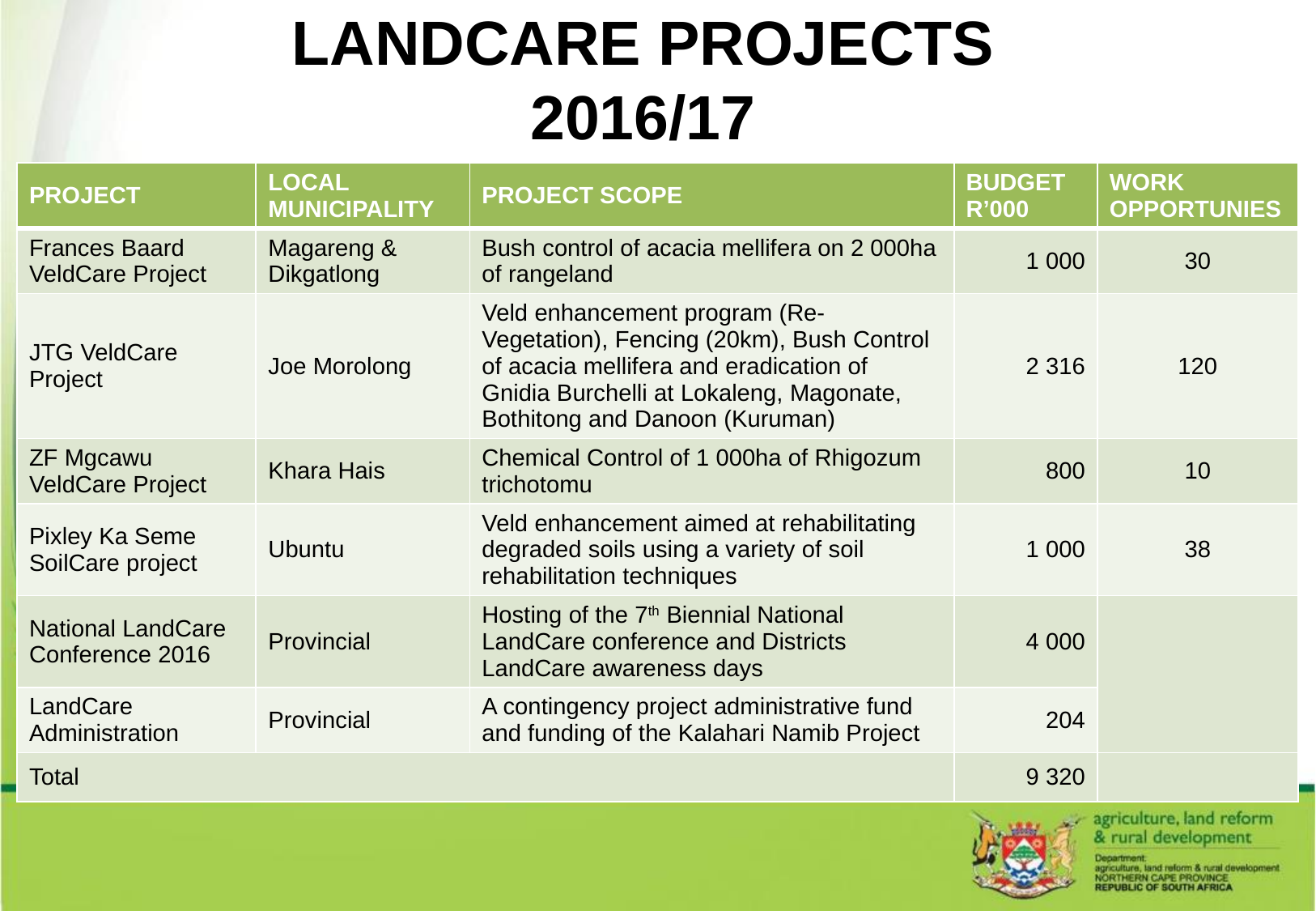

# LandCare Projects 2016/17
| PROJECT | LOCAL MUNICIPALITY | PROJECT SCOPE | BUDGET R’000 | WORK OPPORTUNIES |
| --- | --- | --- | --- | --- |
| Frances Baard VeldCare Project | Magareng & Dikgatlong | Bush control of acacia mellifera on 2 000ha of rangeland | 1 000 | 30 |
| JTG VeldCare Project | Joe Morolong | Veld enhancement program (Re-Vegetation), Fencing (20km), Bush Control of acacia mellifera and eradication of Gnidia Burchelli at Lokaleng, Magonate, Bothitong and Danoon (Kuruman) | 2 316 | 120 |
| ZF Mgcawu VeldCare Project | Khara Hais | Chemical Control of 1 000ha of Rhigozum trichotomu | 800 | 10 |
| Pixley Ka Seme SoilCare project | Ubuntu | Veld enhancement aimed at rehabilitating degraded soils using a variety of soil rehabilitation techniques | 1 000 | 38 |
| National LandCare Conference 2016 | Provincial | Hosting of the 7th Biennial National LandCare conference and Districts LandCare awareness days | 4 000 |  |
| LandCare Administration | Provincial | A contingency project administrative fund and funding of the Kalahari Namib Project | 204 |  |
| Total |  |  | 9 320 |  |